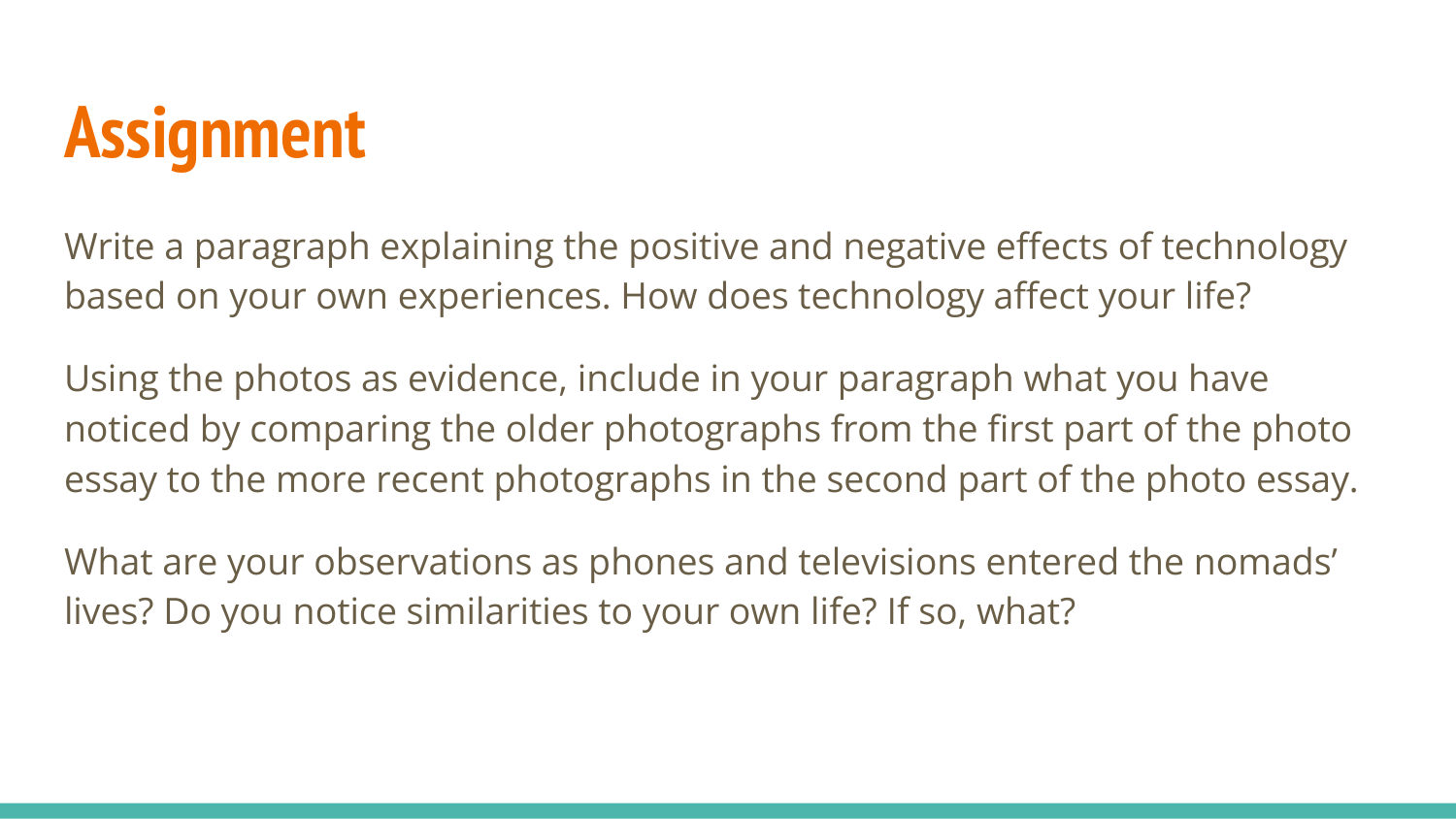

# Assignment
Write a paragraph explaining the positive and negative effects of technology based on your own experiences. How does technology affect your life?
Using the photos as evidence, include in your paragraph what you have noticed by comparing the older photographs from the first part of the photo essay to the more recent photographs in the second part of the photo essay.
What are your observations as phones and televisions entered the nomads’ lives? Do you notice similarities to your own life? If so, what?